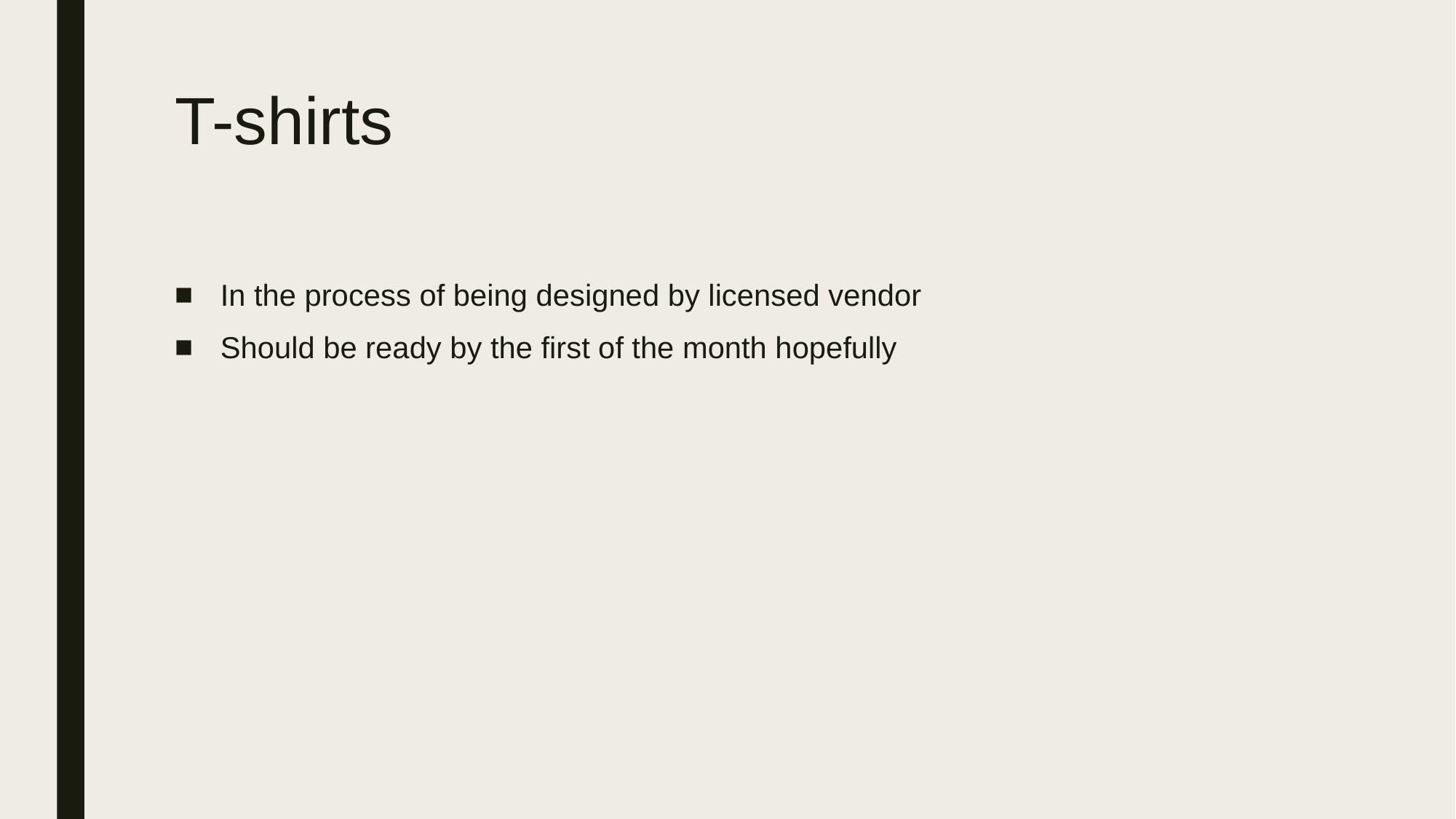

# T-shirts
In the process of being designed by licensed vendor
Should be ready by the first of the month hopefully